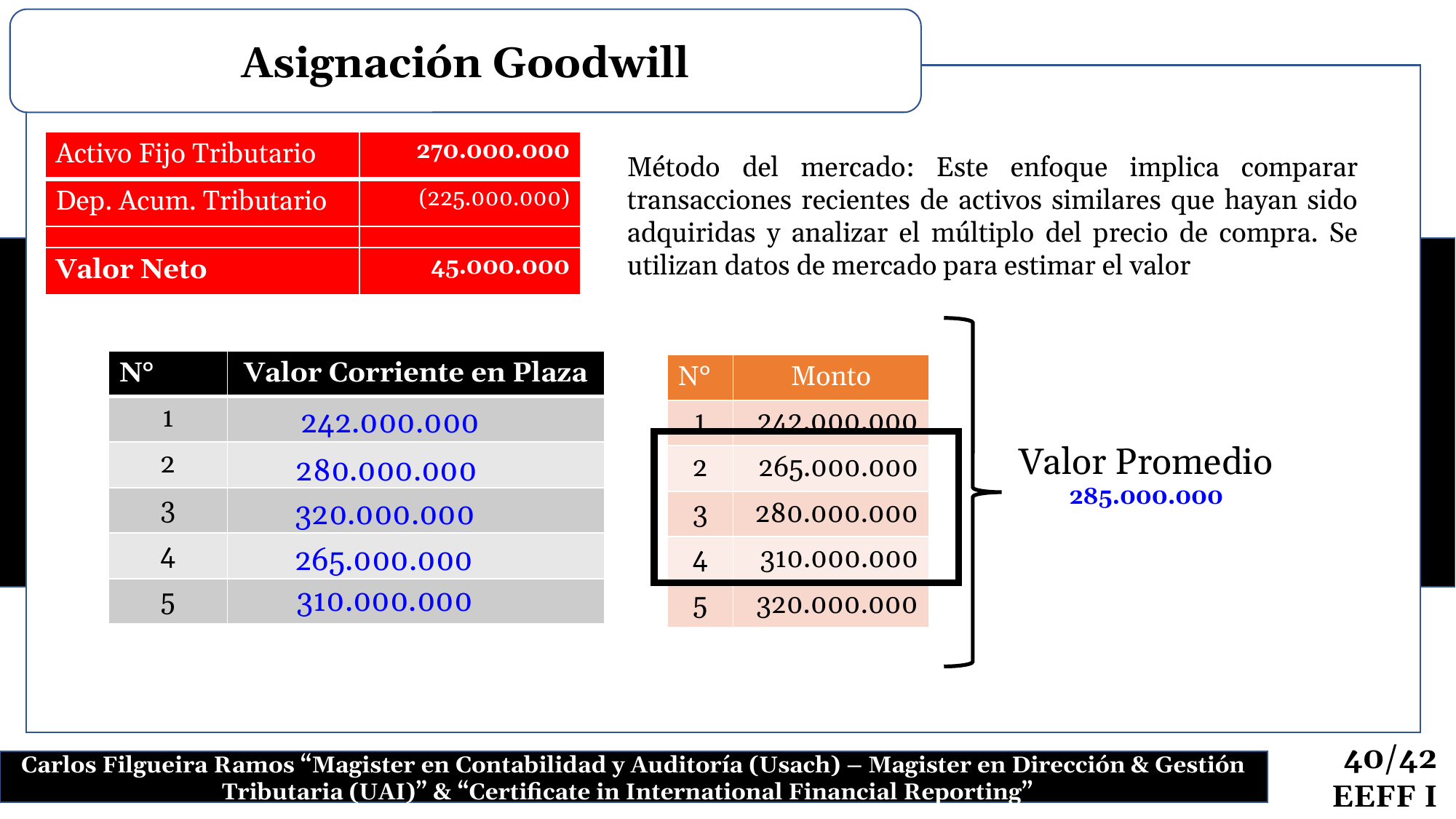

Asignación Goodwill

| Activo Fijo Tributario | 270.000.000 |
| --- | --- |
| Dep. Acum. Tributario | (225.000.000) |
|  |  |
| Valor Neto | 45.000.000 |
Método del mercado: Este enfoque implica comparar transacciones recientes de activos similares que hayan sido adquiridas y analizar el múltiplo del precio de compra. Se utilizan datos de mercado para estimar el valor

| N° | Valor Corriente en Plaza |
| --- | --- |
| 1 |  |
| 2 |  |
| 3 |  |
| 4 |  |
| 5 |  |
| N° | Monto |
| --- | --- |
| 1 | 242.000.000 |
| 2 | 265.000.000 |
| 3 | 280.000.000 |
| 4 | 310.000.000 |
| 5 | 320.000.000 |
242.000.000

Valor Promedio
285.000.000
280.000.000
320.000.000
265.000.000
310.000.000
Carlos Filgueira Ramos “Magister en Contabilidad y Auditoría (Usach) – Magister en Dirección & Gestión Tributaria (UAI)” & “Certificate in International Financial Reporting”
40/42
EEFF I